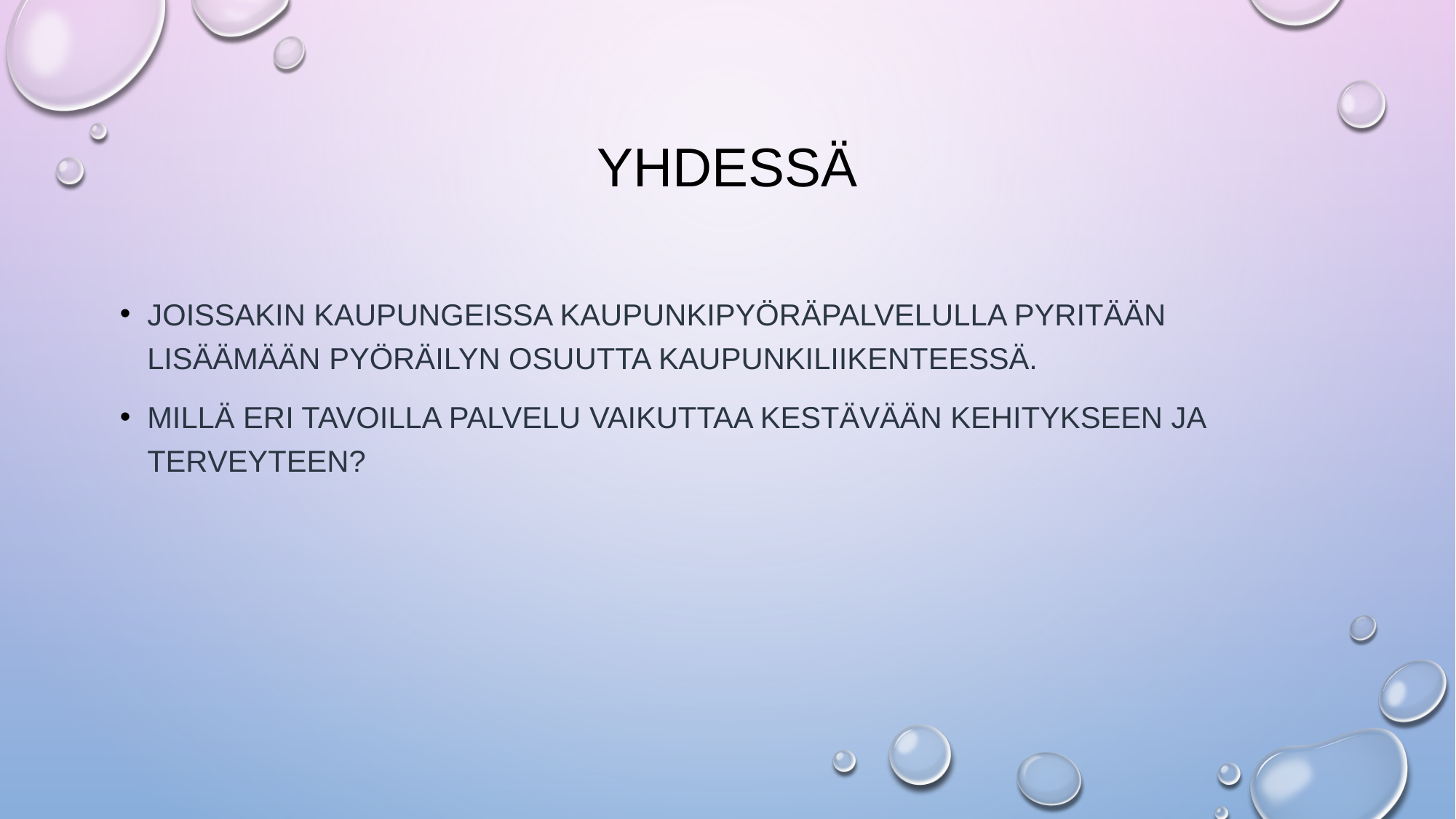

# yhdessä
Joissakin kaupungeissa kaupunkipyöräpalvelulla pyritään lisäämään pyöräilyn osuutta kaupunki­liikenteessä.
Millä eri tavoilla palvelu vaikuttaa kestävään kehitykseen ja terveyteen?